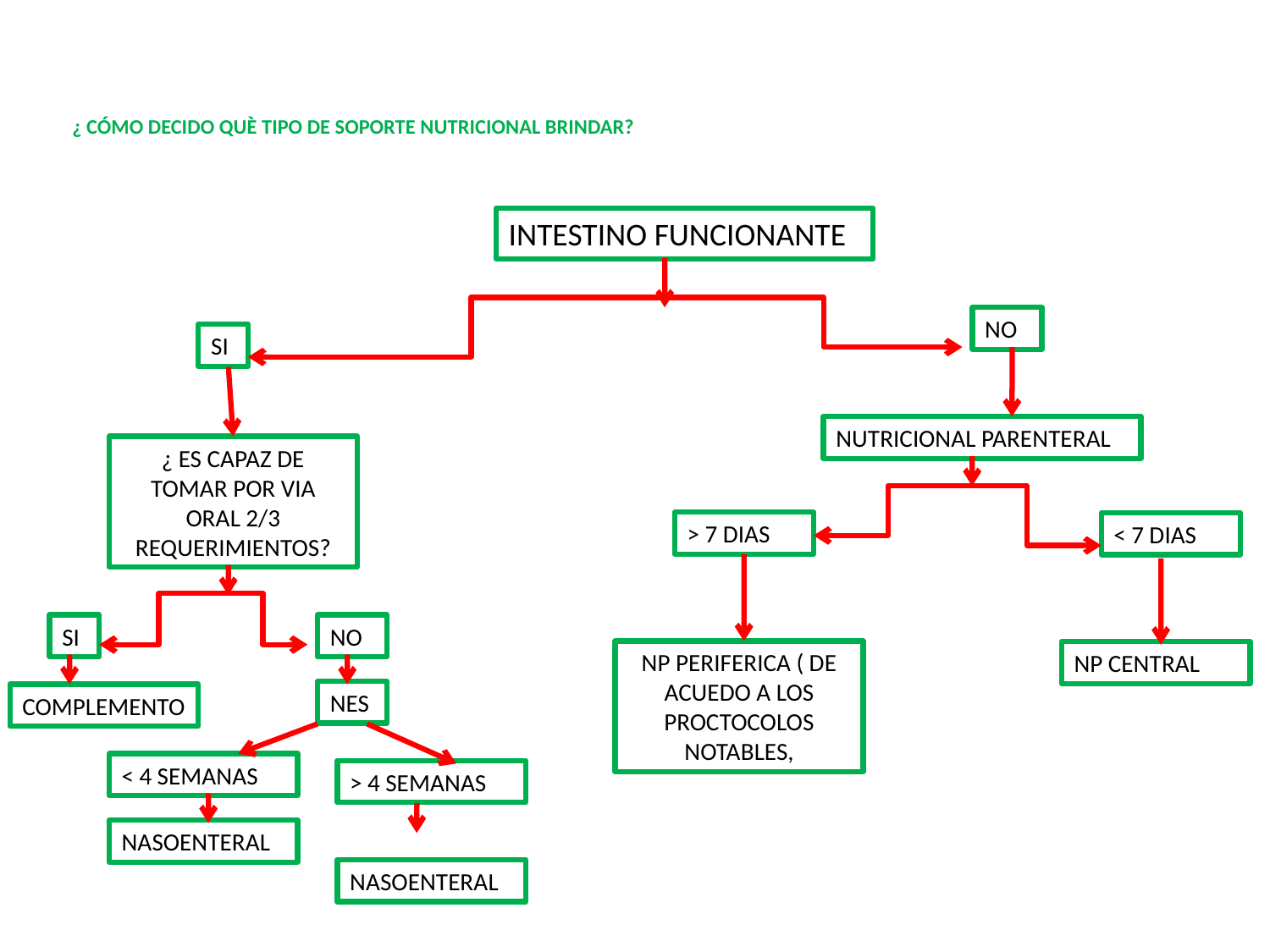

# ¿ CÓMO DECIDO QUÈ TIPO DE SOPORTE NUTRICIONAL BRINDAR?
INTESTINO FUNCIONANTE
NO
SI
NUTRICIONAL PARENTERAL
¿ ES CAPAZ DE TOMAR POR VIA ORAL 2/3 REQUERIMIENTOS?
> 7 DIAS
< 7 DIAS
SI
NO
NP PERIFERICA ( DE ACUEDO A LOS PROCTOCOLOS NOTABLES,
NP CENTRAL
NES
COMPLEMENTO
< 4 SEMANAS
> 4 SEMANAS
NASOENTERAL
NASOENTERAL